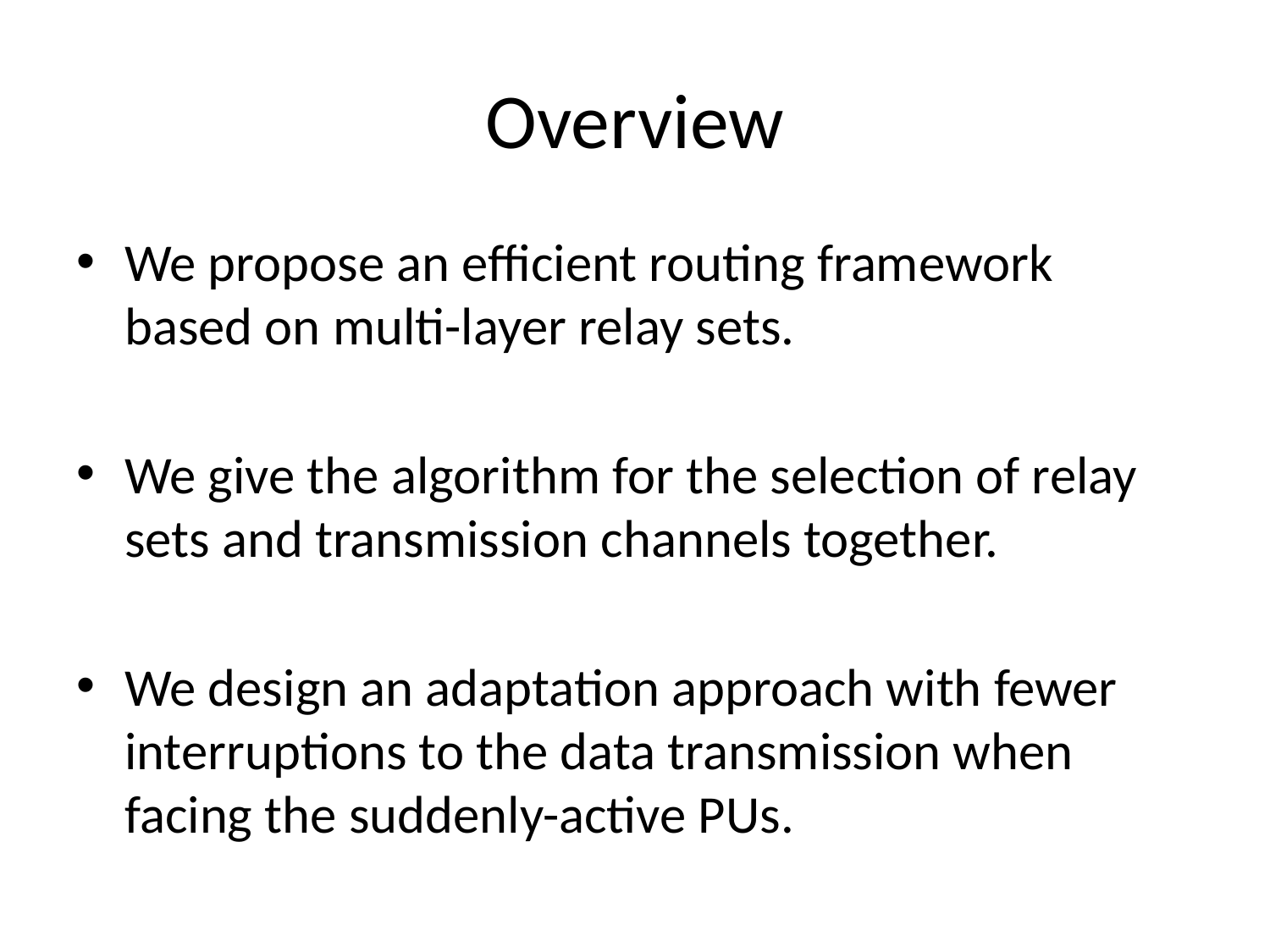

# Overview
We propose an efficient routing framework based on multi-layer relay sets.

We give the algorithm for the selection of relay sets and transmission channels together.

We design an adaptation approach with fewer interruptions to the data transmission when facing the suddenly-active PUs.